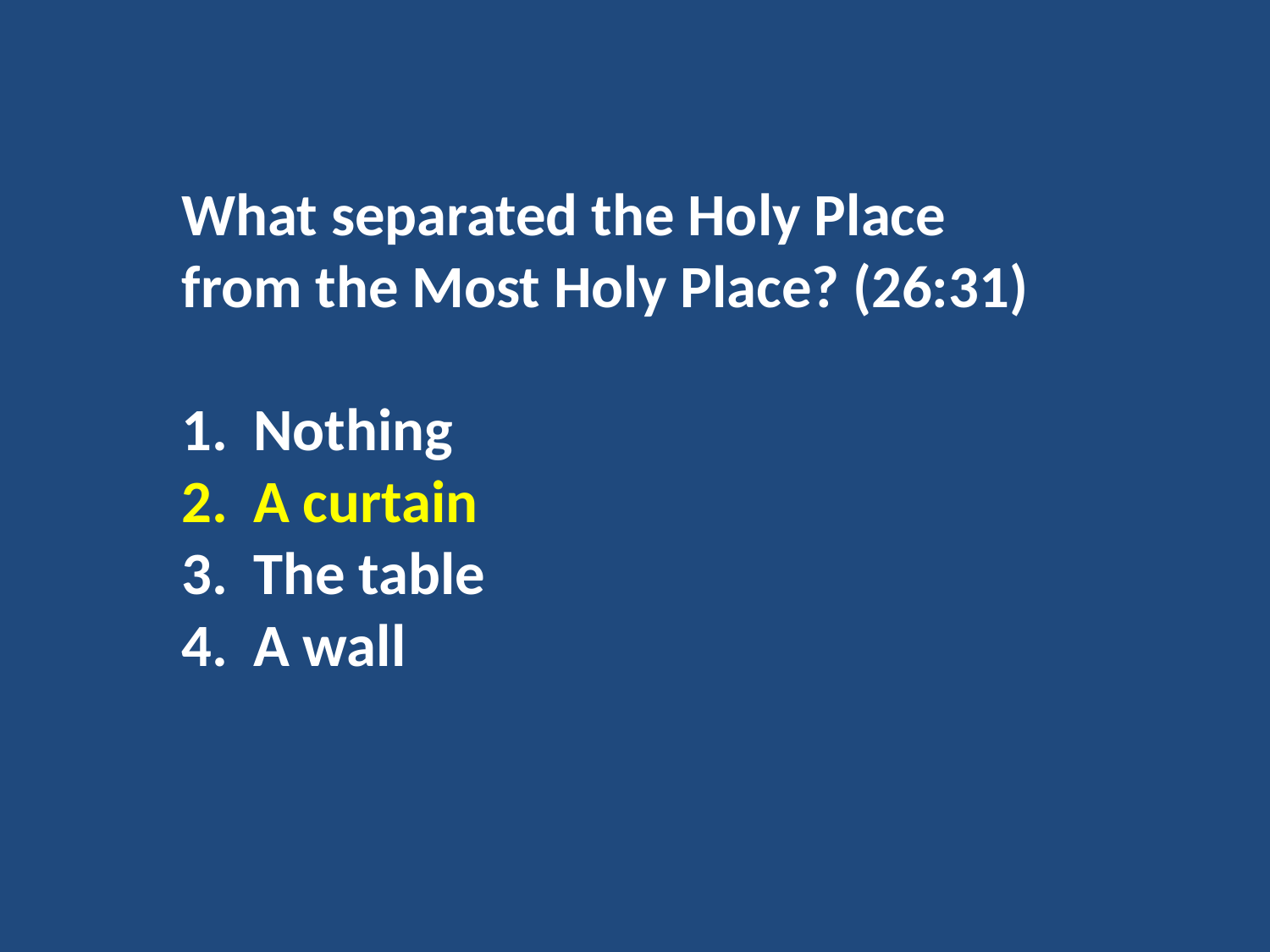

What separated the Holy Place from the Most Holy Place? (26:31)

Nothing
A curtain
The table
A wall